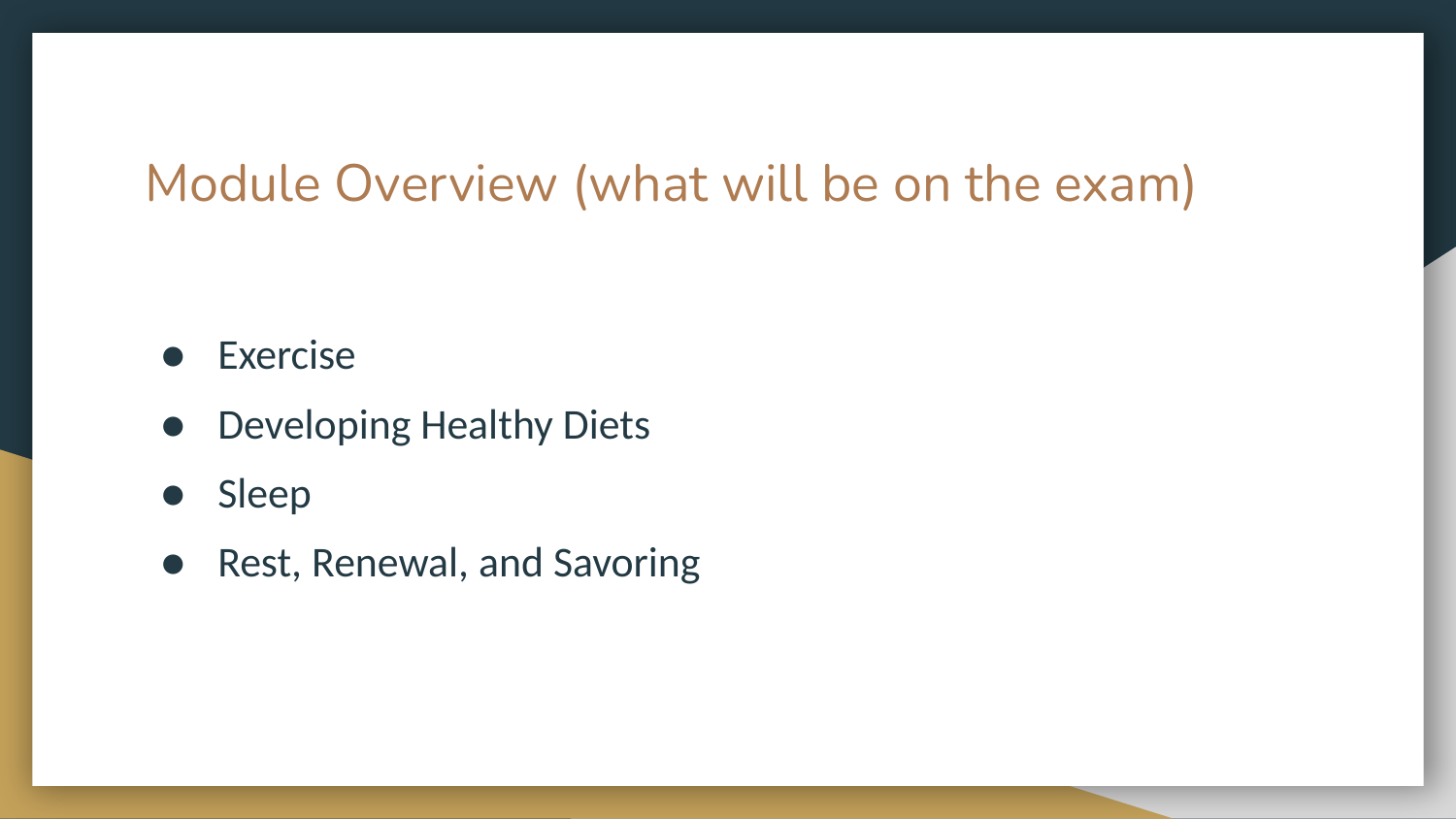

# Module Overview (what will be on the exam)
Exercise
Developing Healthy Diets
Sleep
Rest, Renewal, and Savoring